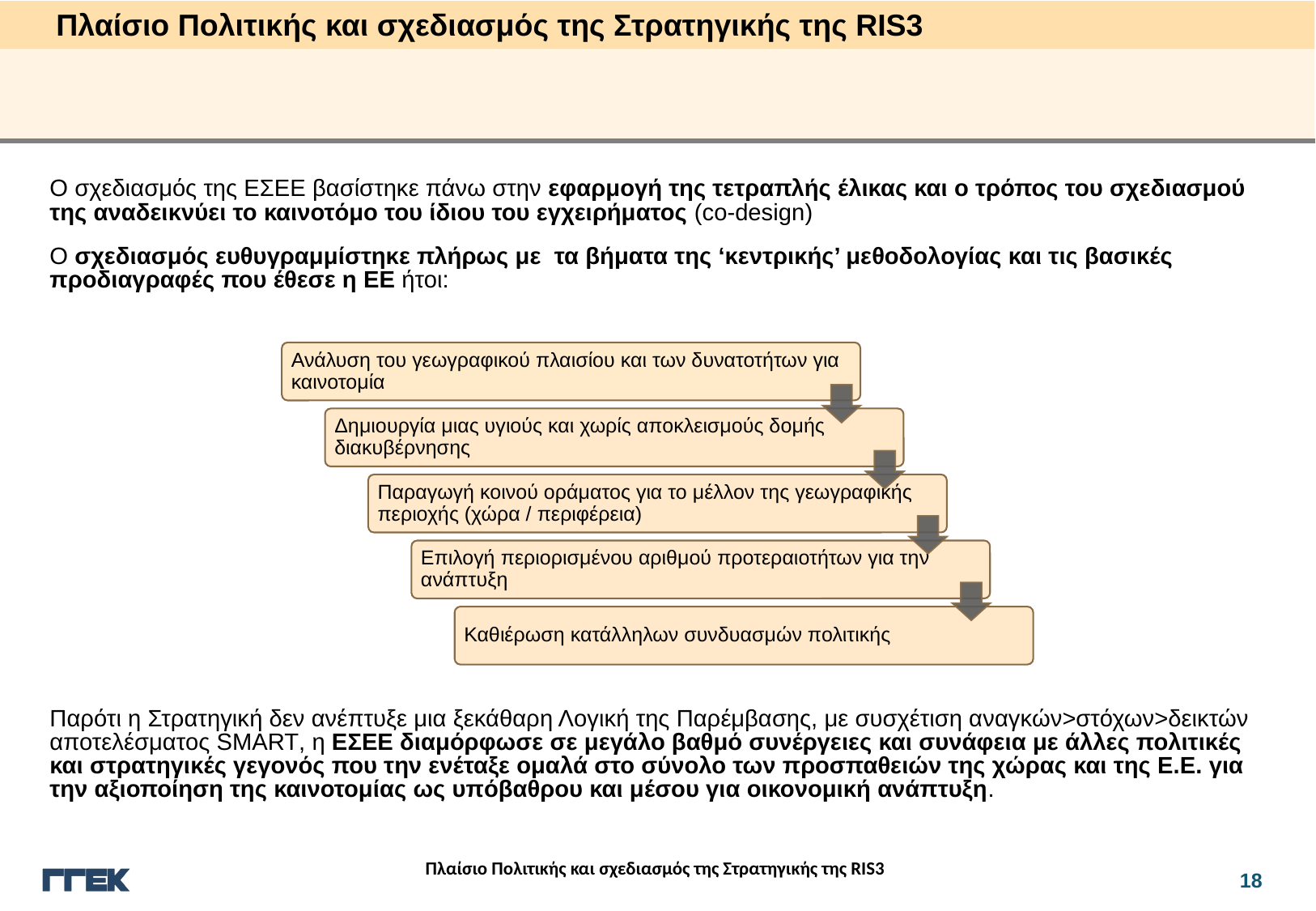

Πλαίσιο Πολιτικής και σχεδιασμός της Στρατηγικής της RIS3

Ο σχεδιασμός της ΕΣΕΕ βασίστηκε πάνω στην εφαρμογή της τετραπλής έλικας και ο τρόπος του σχεδιασμού της αναδεικνύει το καινοτόμο του ίδιου του εγχειρήματος (co-design)
Ο σχεδιασμός ευθυγραμμίστηκε πλήρως με  τα βήματα της ‘κεντρικής’ μεθοδολογίας και τις βασικές προδιαγραφές που έθεσε η ΕΕ ήτοι:

Παρότι η Στρατηγική δεν ανέπτυξε μια ξεκάθαρη Λογική της Παρέμβασης, με συσχέτιση αναγκών>στόχων>δεικτών αποτελέσματος SMART, η ΕΣΕΕ διαμόρφωσε σε μεγάλο βαθμό συνέργειες και συνάφεια με άλλες πολιτικές και στρατηγικές γεγονός που την ενέταξε ομαλά στο σύνολο των προσπαθειών της χώρας και της Ε.Ε. για την αξιοποίηση της καινοτομίας ως υπόβαθρου και μέσου για οικονομική ανάπτυξη.

Ανάλυση του γεωγραφικού πλαισίου και των δυνατοτήτων για καινοτομία
Δημιουργία μιας υγιούς και χωρίς αποκλεισμούς δομής διακυβέρνησης
Παραγωγή κοινού οράματος για το μέλλον της γεωγραφικής περιοχής (χώρα / περιφέρεια)
Επιλογή περιορισμένου αριθμού προτεραιοτήτων για την ανάπτυξη
Καθιέρωση κατάλληλων συνδυασμών πολιτικής